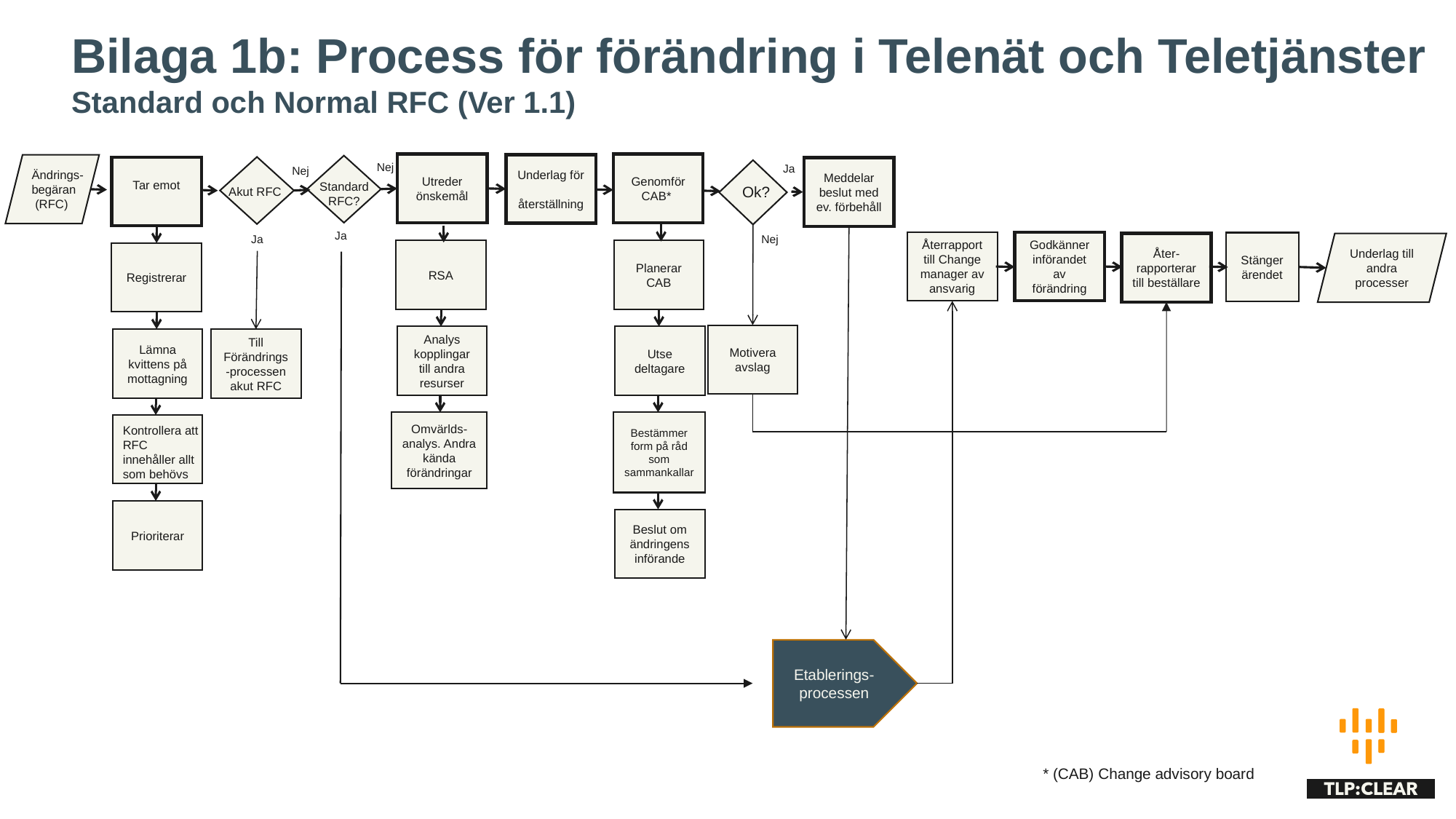

Bilaga 1b: Process för förändring i Telenät och Teletjänster
Standard och Normal RFC (Ver 1.1)
Genomför CAB*
Utreder önskemål
Underlag för   återställning

Nej

Ja

Tar emot

Meddelar beslut med ev. förbehåll
Nej

Ändrings-begäran
 (RFC)

Standard RFC?

Ok?
Akut RFC
Ja
Ja
Nej
Återrapport till Change manager av ansvarig
Godkänner införandet av förändring
Stänger ärendet
Åter-rapporterar till beställare
Underlag till andra processer
RSA
Planerar CAB
Registrerar
Motivera avslag
Analys kopplingar till andra resurser
Utse deltagare
Lämna kvittens på mottagning
Till Förändrings-processen akut RFC
Omvärlds-analys. Andra kända förändringar
Bestämmer form på råd som sammankallar

Kontrollera att RFC innehåller allt som behövs

Prioriterar
Beslut om ändringens införande
Etablerings-processen
* (CAB) Change advisory board